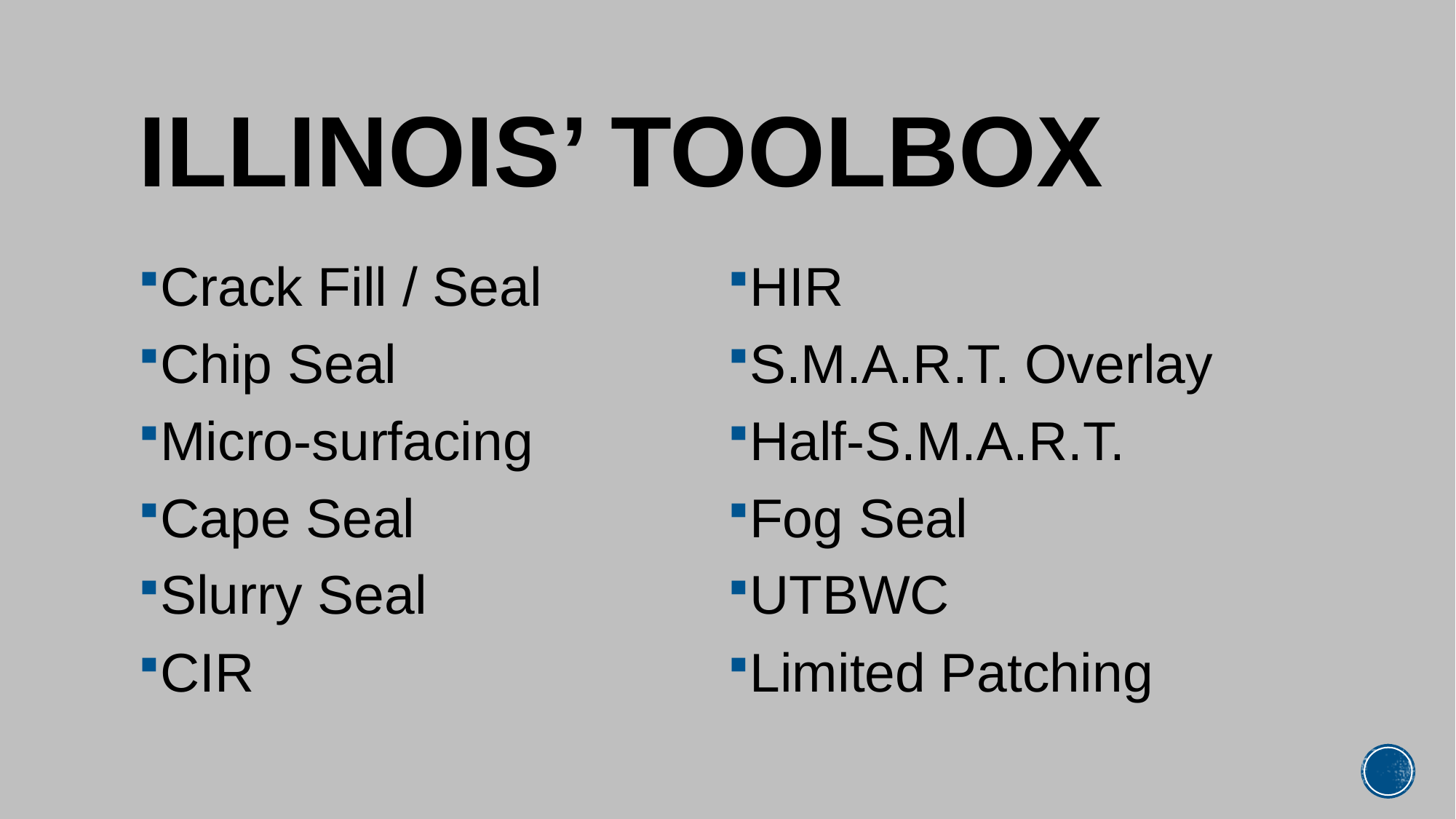

# ILLINOIS’ TOOLBOX
Crack Fill / Seal
Chip Seal
Micro-surfacing
Cape Seal
Slurry Seal
CIR
HIR
S.M.A.R.T. Overlay
Half-S.M.A.R.T.
Fog Seal
UTBWC
Limited Patching